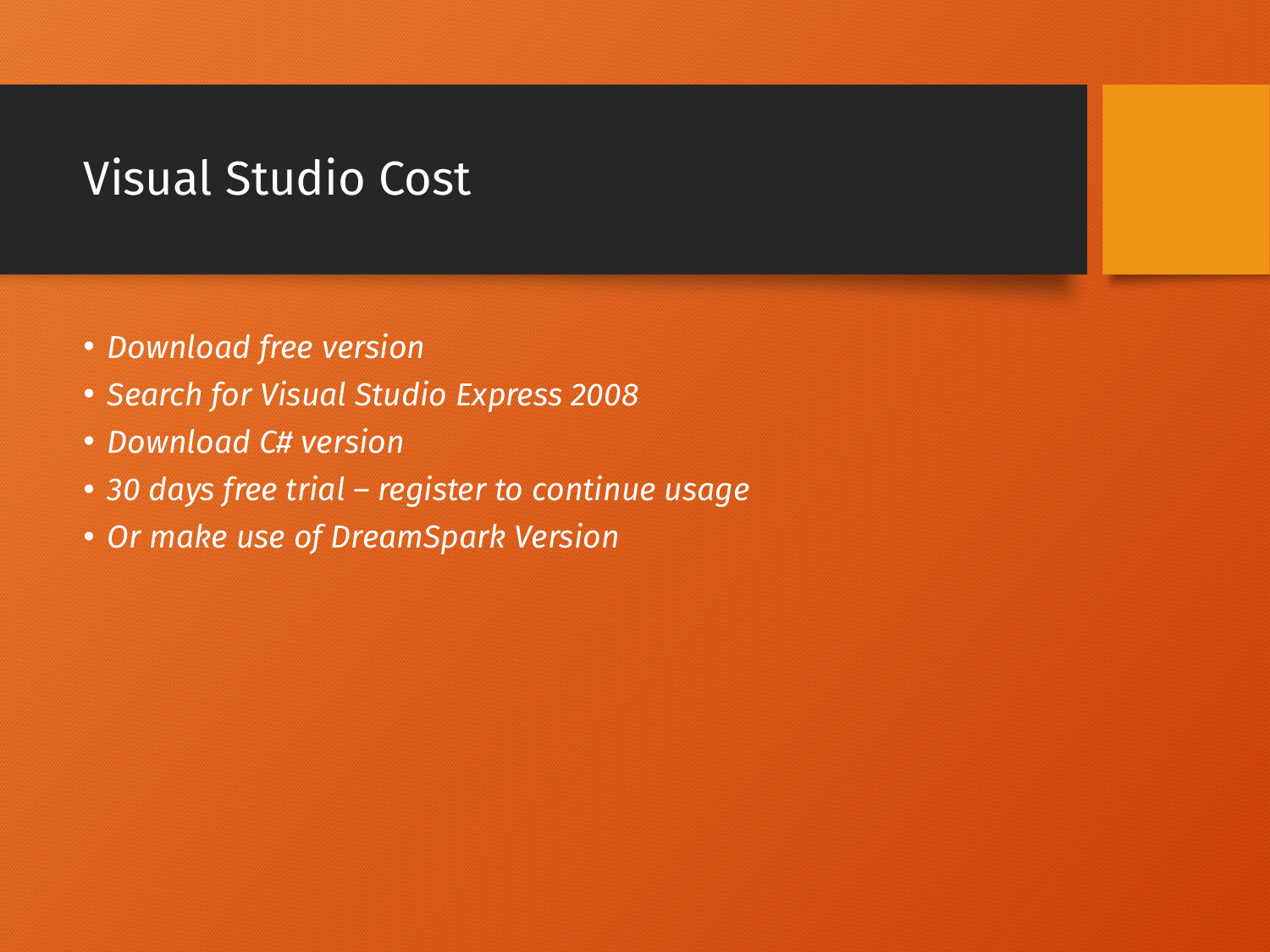

# Visual Studio Cost
Download free version
Search for Visual Studio Express 2008
Download C# version
30 days free trial – register to continue usage
Or make use of DreamSpark Version